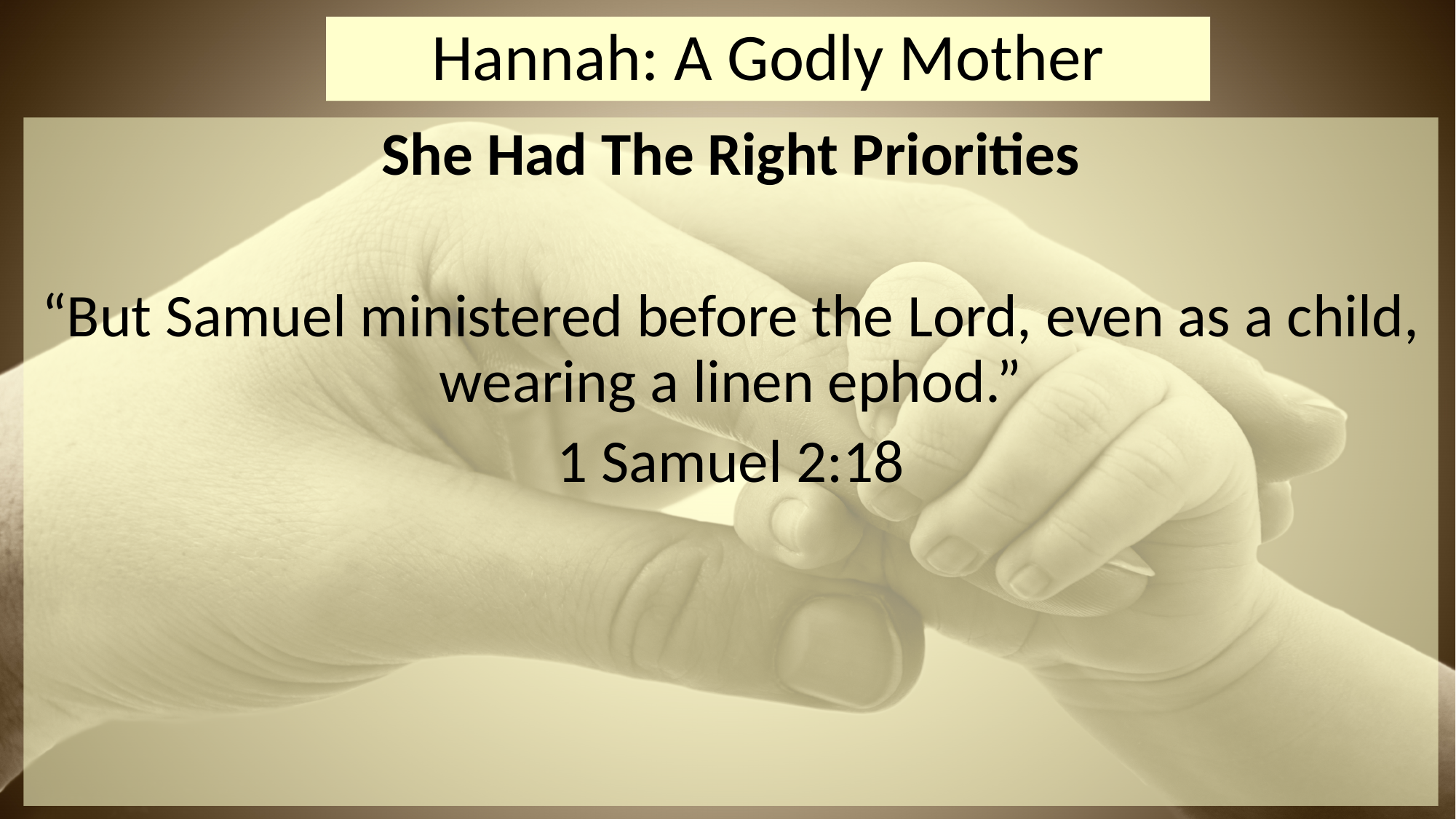

# Hannah: A Godly Mother
She Had The Right Priorities

“But Samuel ministered before the Lord, even as a child, wearing a linen ephod.”
1 Samuel 2:18